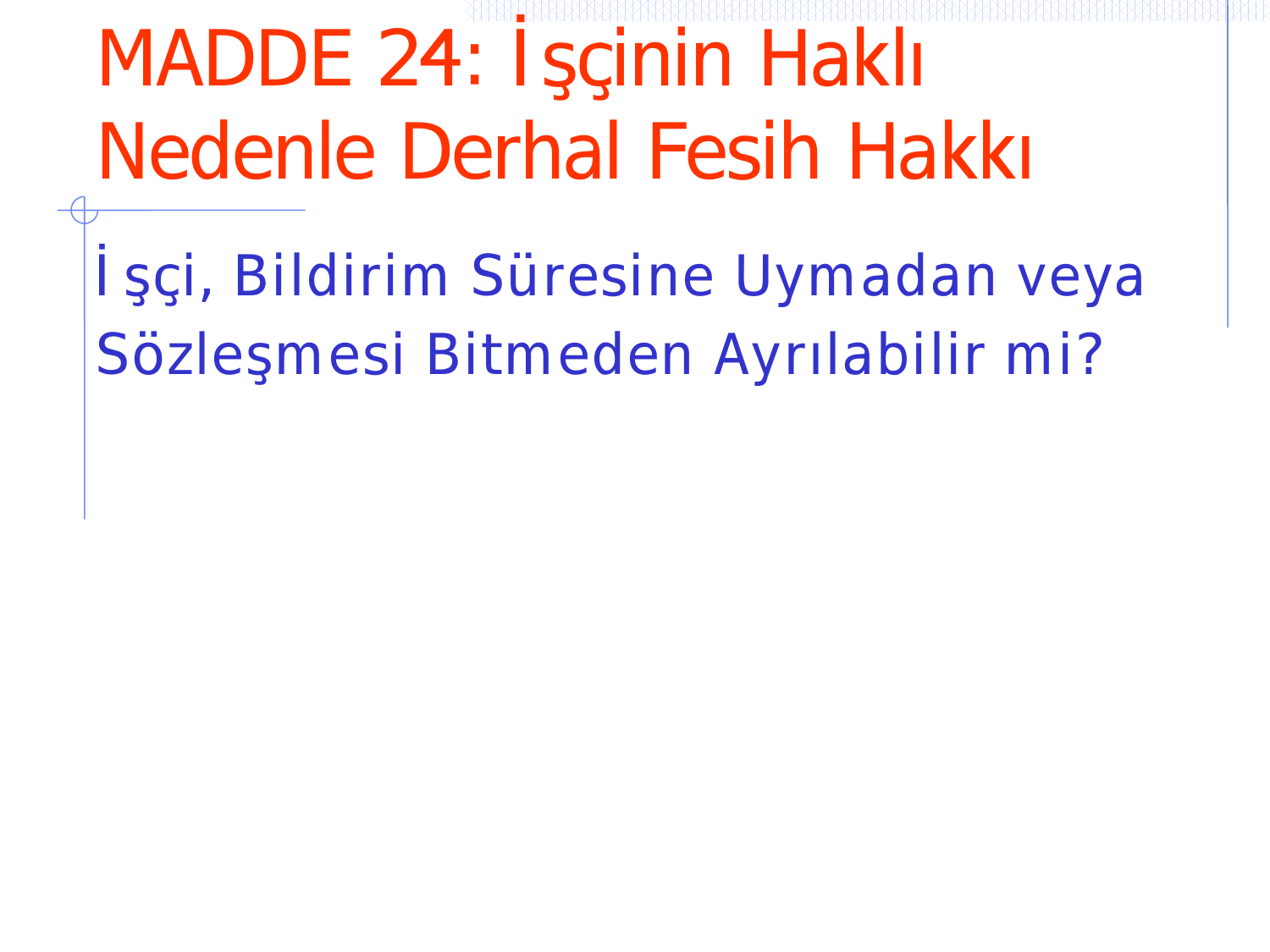

# MADDE 24: İşçinin Haklı Nedenle Derhal Fesih Hakkı
İşçi, Bildirim Süresine Uymadan veya
Sözleşmesi Bitmeden Ayrılabilir mi?